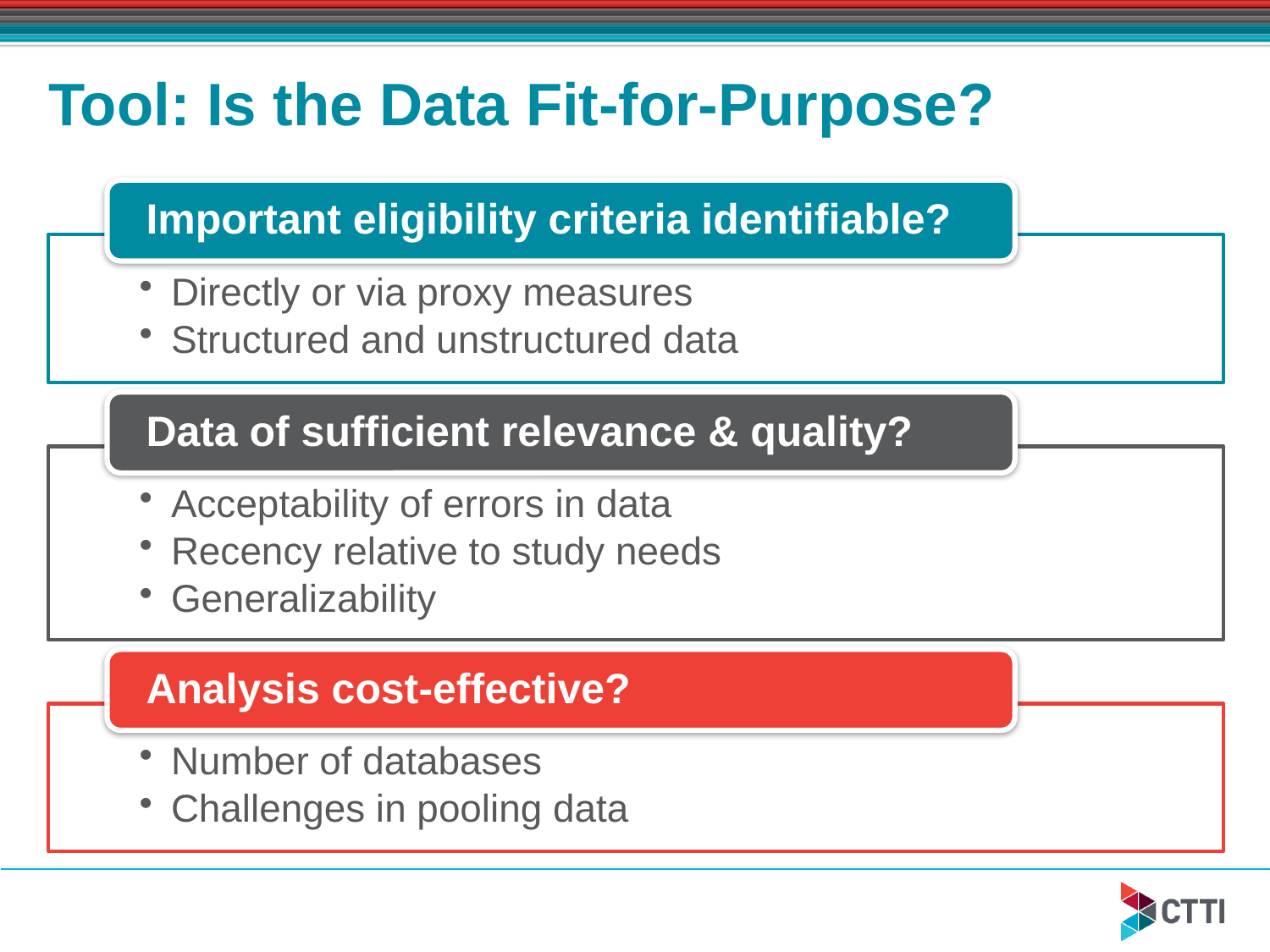

# Tool: Is the Data Fit-for-Purpose?
Directly or via proxy measures
Structured and unstructured data
Important eligibility criteria identifiable?
Acceptability of errors in data
Recency relative to study needs
Generalizability
Data of sufficient relevance & quality?
Number of databases
Challenges in pooling data
Analysis cost-effective?